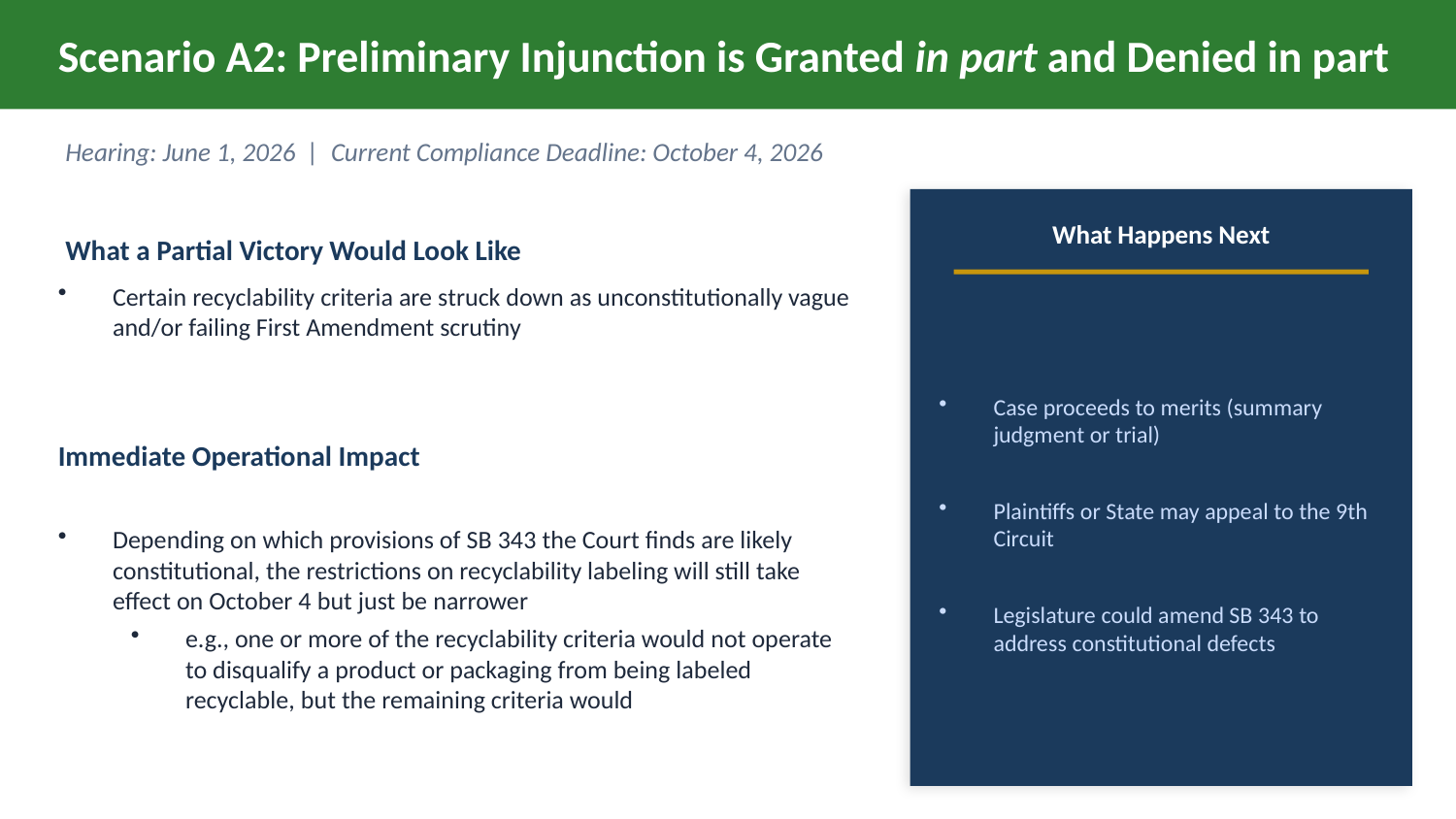

Scenario A2: Preliminary Injunction is Granted in part and Denied in part
Hearing: June 1, 2026  |  Current Compliance Deadline: October 4, 2026

What Happens Next
What a Partial Victory Would Look Like
Certain recyclability criteria are struck down as unconstitutionally vague and/or failing First Amendment scrutiny

Case proceeds to merits (summary judgment or trial)

Plaintiffs or State may appeal to the 9th Circuit

Legislature could amend SB 343 to address constitutional defects
Immediate Operational Impact
Depending on which provisions of SB 343 the Court finds are likely constitutional, the restrictions on recyclability labeling will still take effect on October 4 but just be narrower
e.g., one or more of the recyclability criteria would not operate to disqualify a product or packaging from being labeled recyclable, but the remaining criteria would